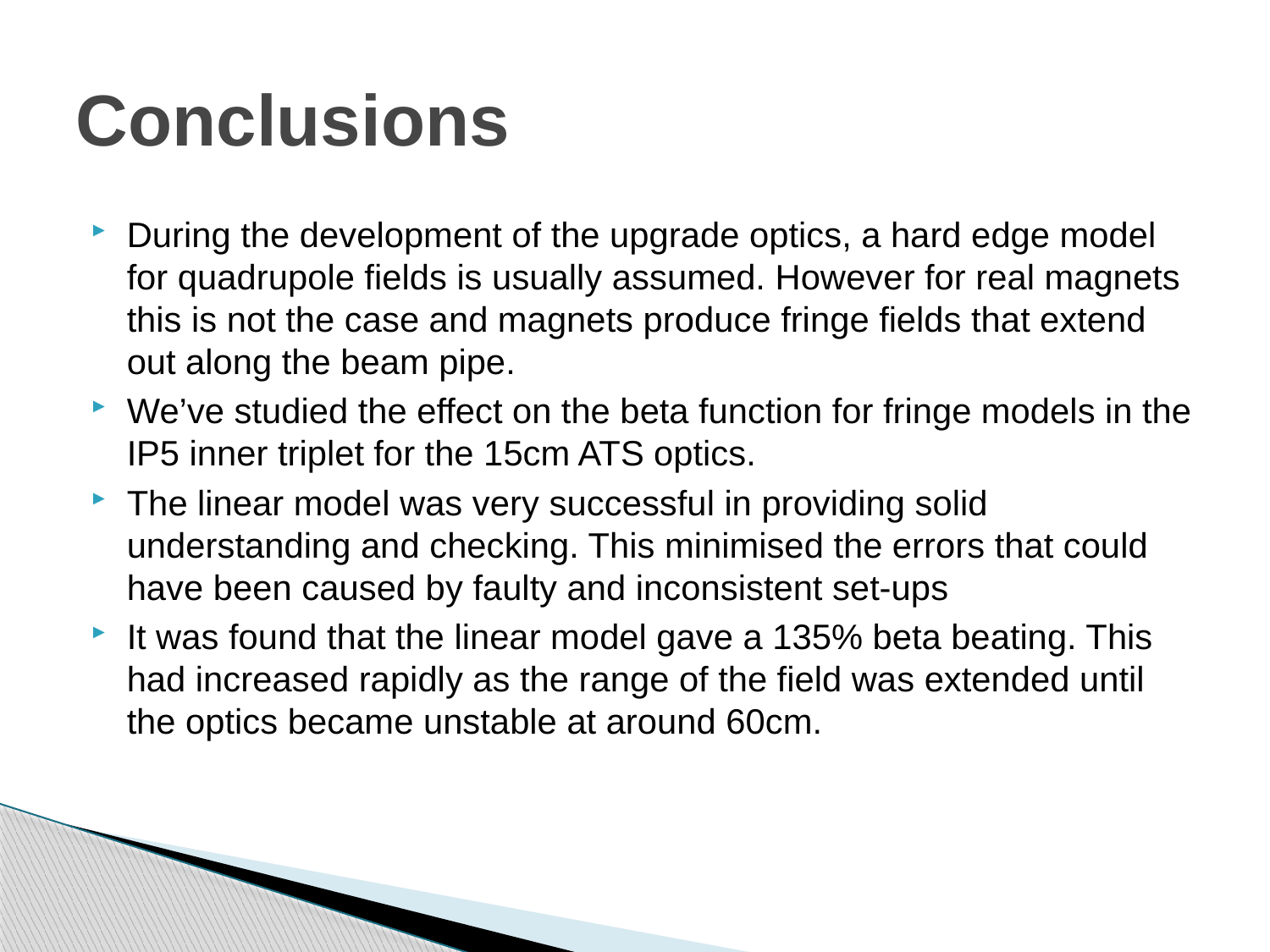

# Conclusions
During the development of the upgrade optics, a hard edge model for quadrupole fields is usually assumed. However for real magnets this is not the case and magnets produce fringe fields that extend out along the beam pipe.
We’ve studied the effect on the beta function for fringe models in the IP5 inner triplet for the 15cm ATS optics.
The linear model was very successful in providing solid understanding and checking. This minimised the errors that could have been caused by faulty and inconsistent set-ups
It was found that the linear model gave a 135% beta beating. This had increased rapidly as the range of the field was extended until the optics became unstable at around 60cm.